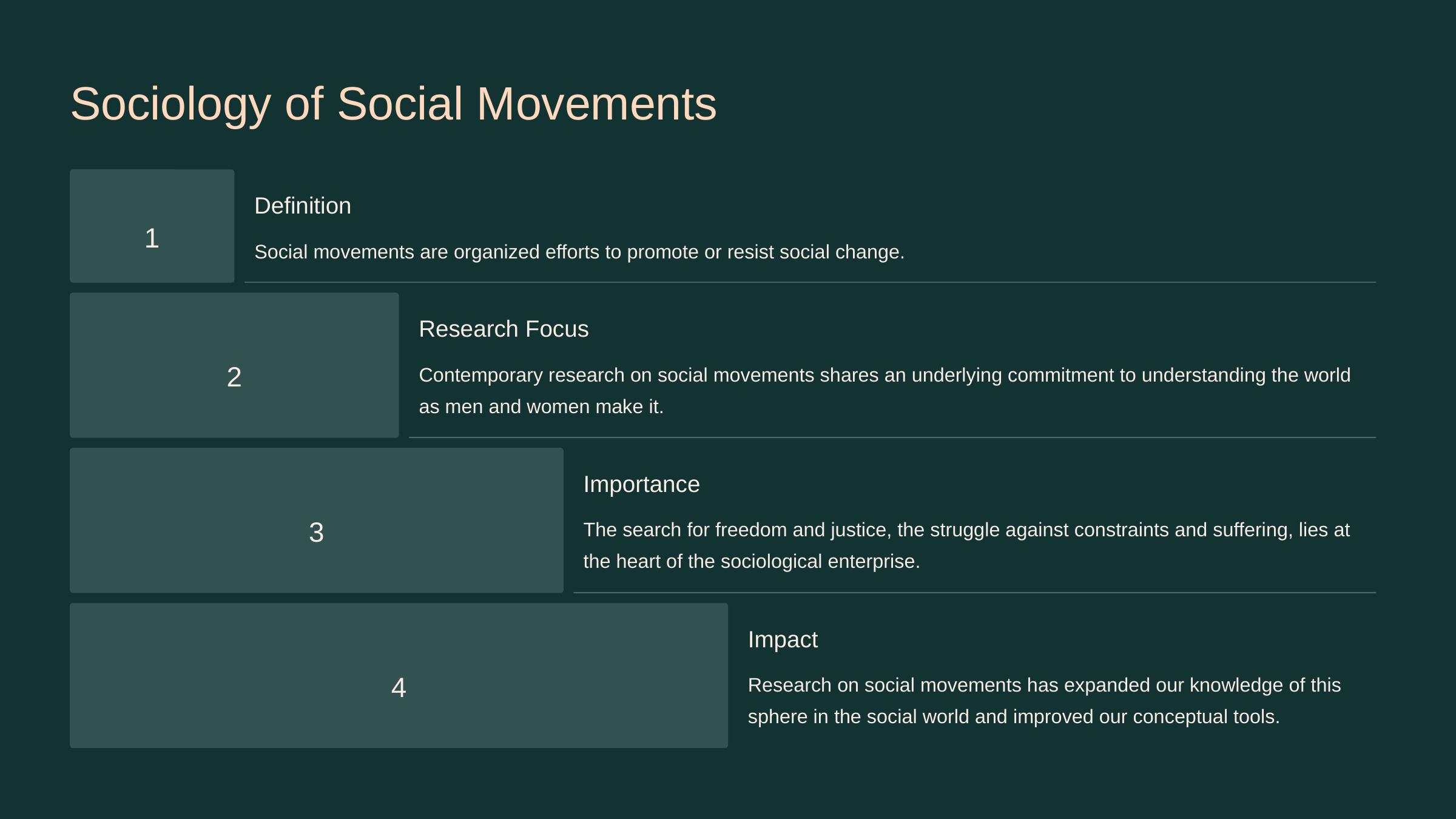

Sociology of Social Movements

Definition
1
Social movements are organized efforts to promote or resist social change.

Research Focus
2
Contemporary research on social movements shares an underlying commitment to understanding the world as men and women make it.

Importance
3
The search for freedom and justice, the struggle against constraints and suffering, lies at the heart of the sociological enterprise.

Impact
4
Research on social movements has expanded our knowledge of this sphere in the social world and improved our conceptual tools.